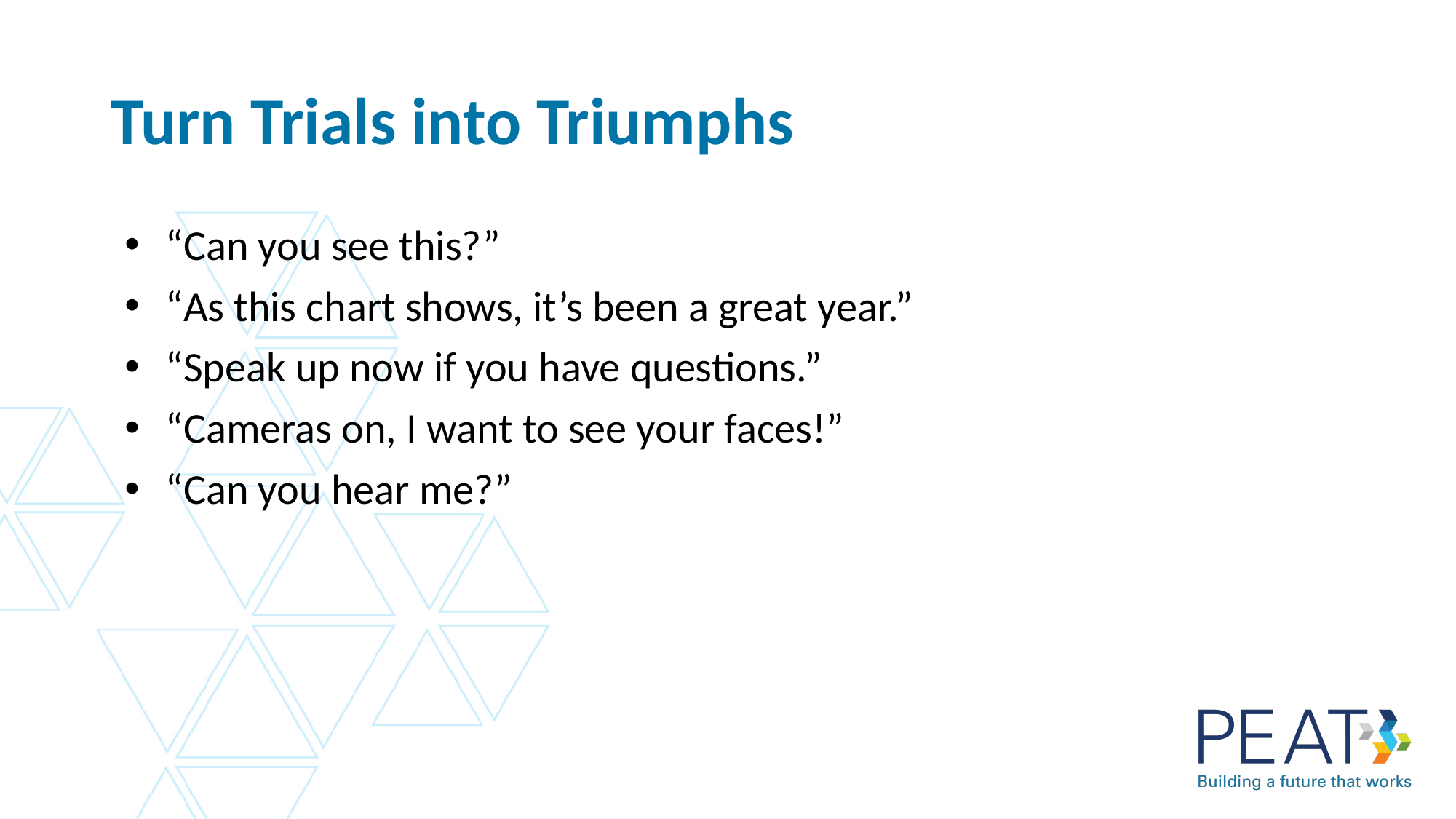

# Turn Trials into Triumphs
“Can you see this?”
“As this chart shows, it’s been a great year.”
“Speak up now if you have questions.”
“Cameras on, I want to see your faces!”
“Can you hear me?”